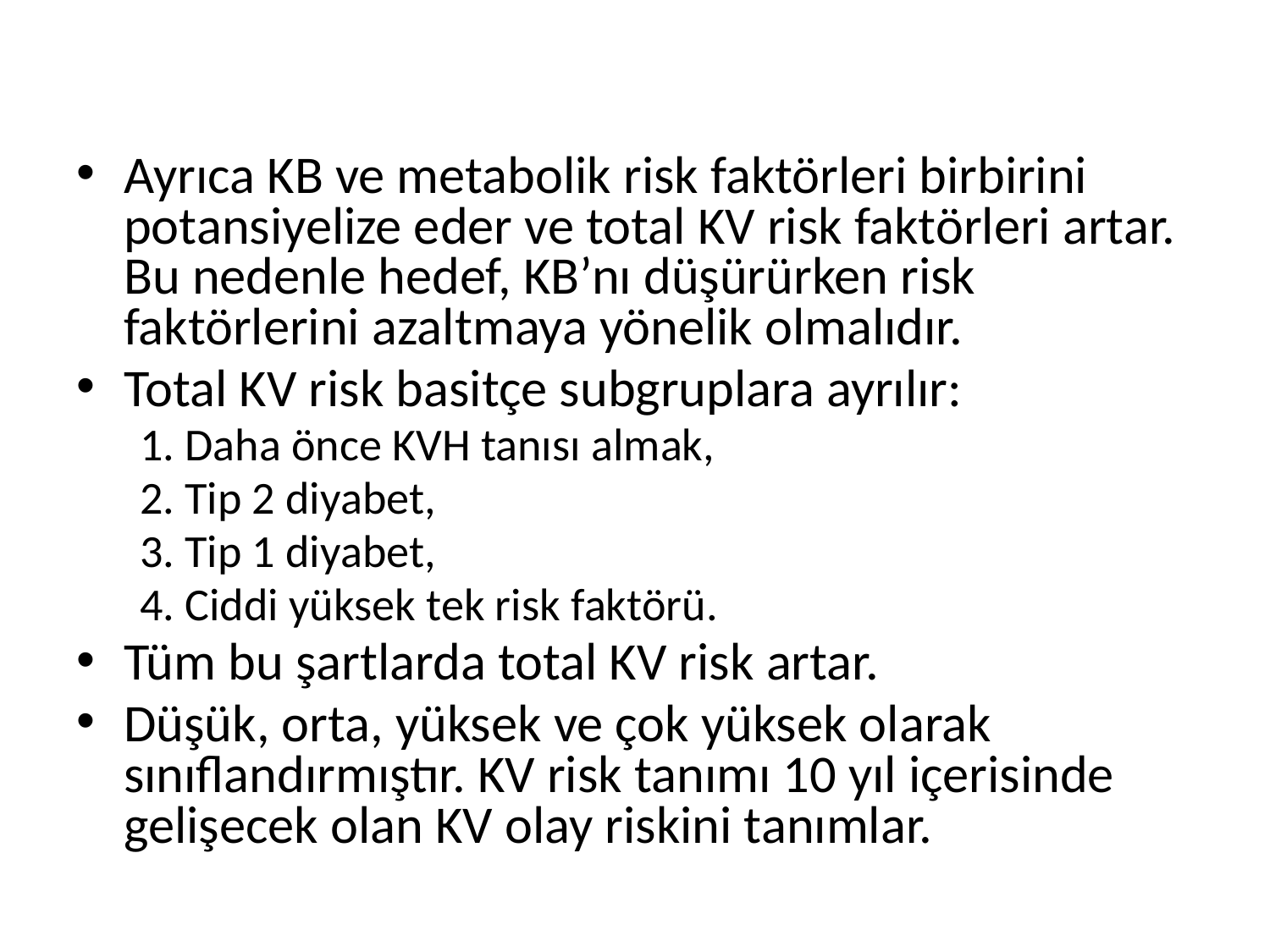

Ayrıca KB ve metabolik risk faktörleri birbirini potansiyelize eder ve total KV risk faktörleri artar. Bu nedenle hedef, KB’nı düşürürken risk faktörlerini azaltmaya yönelik olmalıdır.
Total KV risk basitçe subgruplara ayrılır:
1. Daha önce KVH tanısı almak,
2. Tip 2 diyabet,
3. Tip 1 diyabet,
4. Ciddi yüksek tek risk faktörü.
Tüm bu şartlarda total KV risk artar.
Düşük, orta, yüksek ve çok yüksek olarak sınıflandırmıştır. KV risk tanımı 10 yıl içerisinde gelişecek olan KV olay riskini tanımlar.